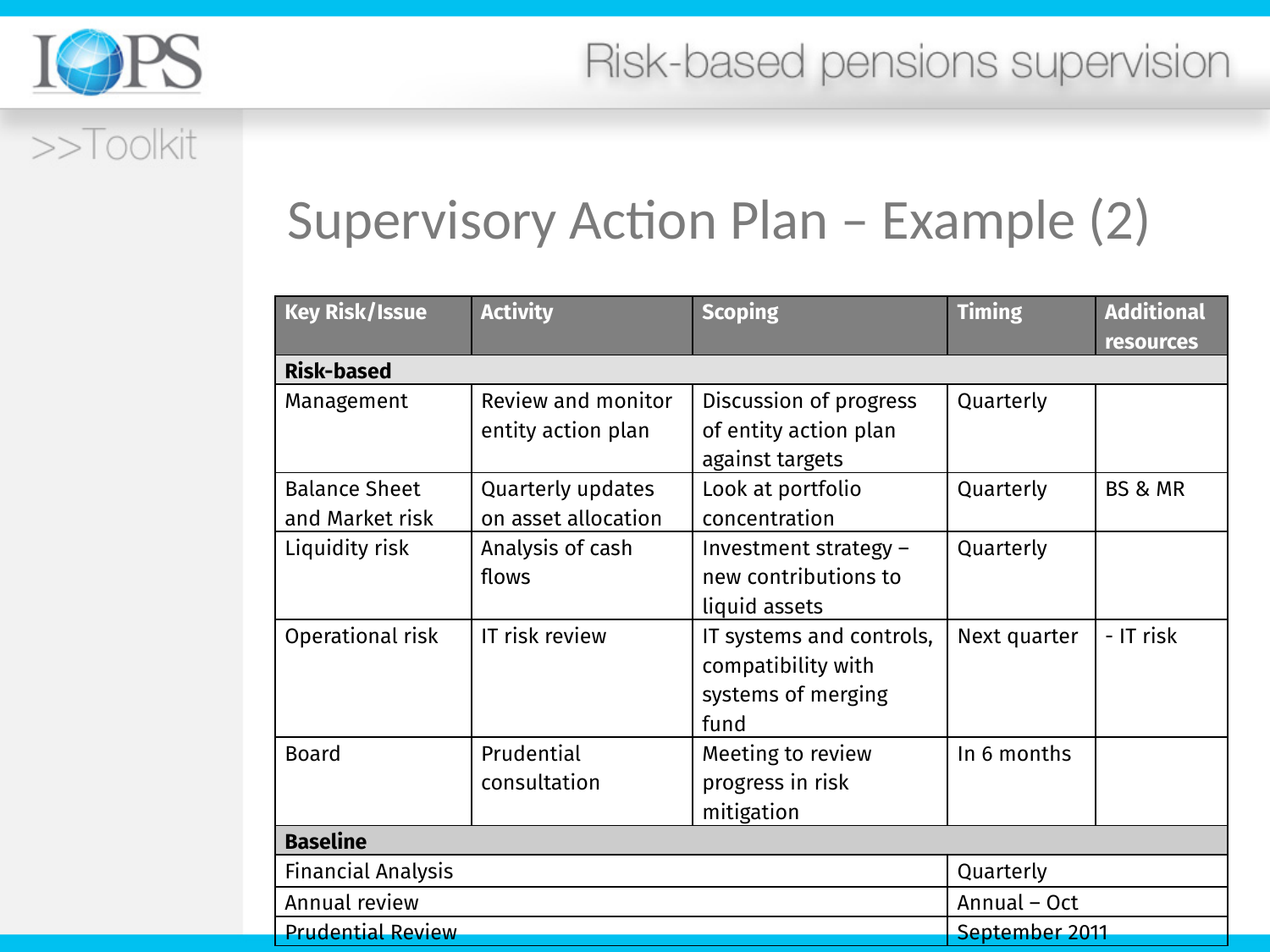

# Supervisory Action Plan – Example (2)
| Key Risk/Issue | Activity | Scoping | Timing | Additional resources |
| --- | --- | --- | --- | --- |
| Risk-based |  |  |  |  |
| Management | Review and monitor entity action plan | Discussion of progress of entity action plan against targets | Quarterly |  |
| Balance Sheet and Market risk | Quarterly updates on asset allocation | Look at portfolio concentration | Quarterly | BS & MR |
| Liquidity risk | Analysis of cash flows | Investment strategy – new contributions to liquid assets | Quarterly |  |
| Operational risk | IT risk review | IT systems and controls, compatibility with systems of merging fund | Next quarter | - IT risk |
| Board | Prudential consultation | Meeting to review progress in risk mitigation | In 6 months |  |
| Baseline |  |  |  |  |
| Financial Analysis |  |  | Quarterly |  |
| Annual review |  |  | Annual – Oct |  |
| Prudential Review |  |  | September 2011 |  |